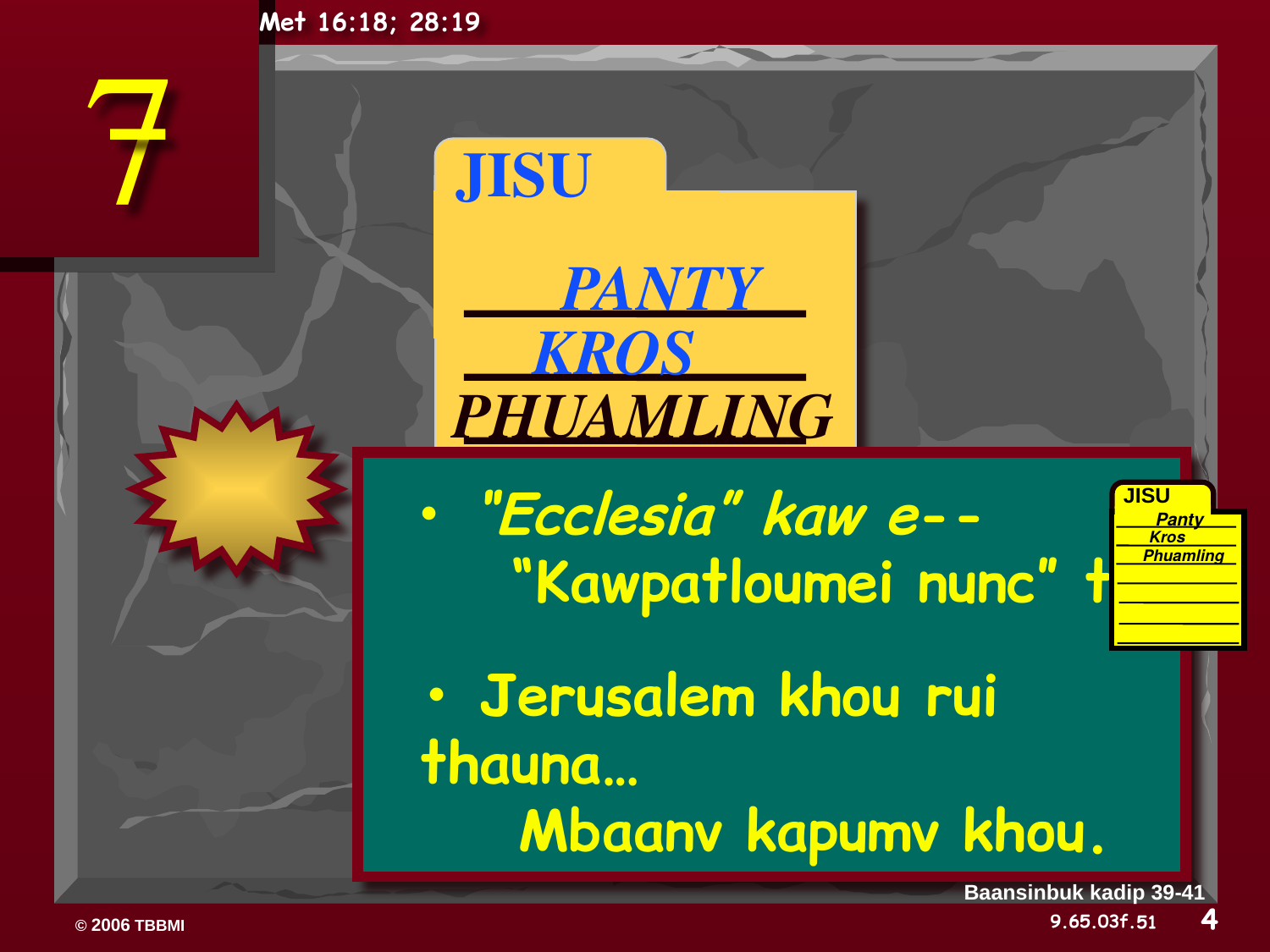

Met 16:18; 28:19
7

   JISU

PANTY
KROS

PHUAMLING

• “Ecclesia” kaw e--
    “Kawpatloumei nunc” ta

JISU

Panty

Kros

Phuamling

• Jerusalem khou rui 	thauna…
    Mbaanv kapumv khou.

Baansinbuk kadip 39-41
4
51